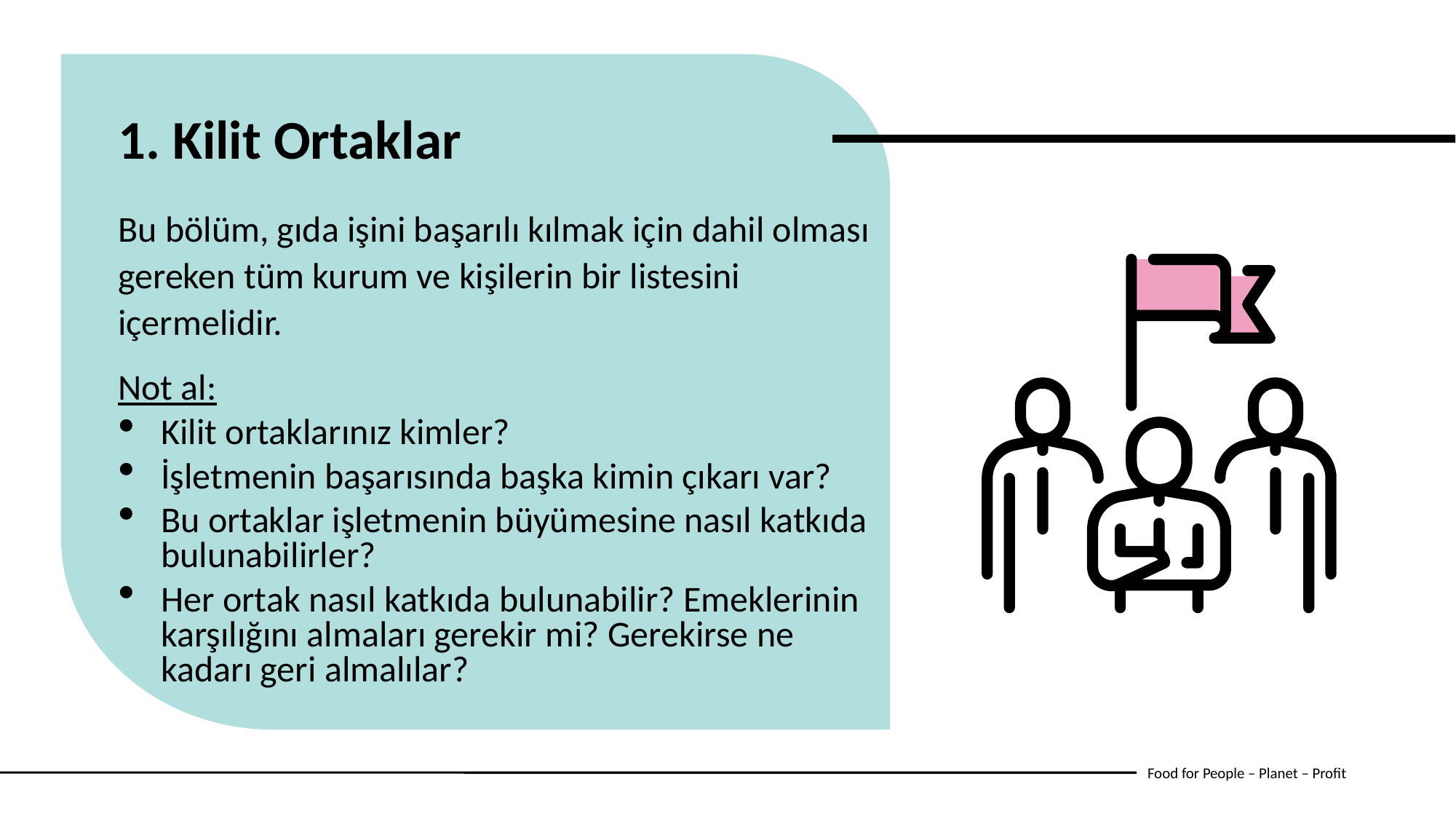

1. Kilit Ortaklar
Bu bölüm, gıda işini başarılı kılmak için dahil olması gereken tüm kurum ve kişilerin bir listesini içermelidir.
Not al:
Kilit ortaklarınız kimler?
İşletmenin başarısında başka kimin çıkarı var?
Bu ortaklar işletmenin büyümesine nasıl katkıda bulunabilirler?
Her ortak nasıl katkıda bulunabilir? Emeklerinin karşılığını almaları gerekir mi? Gerekirse ne kadarı geri almalılar?